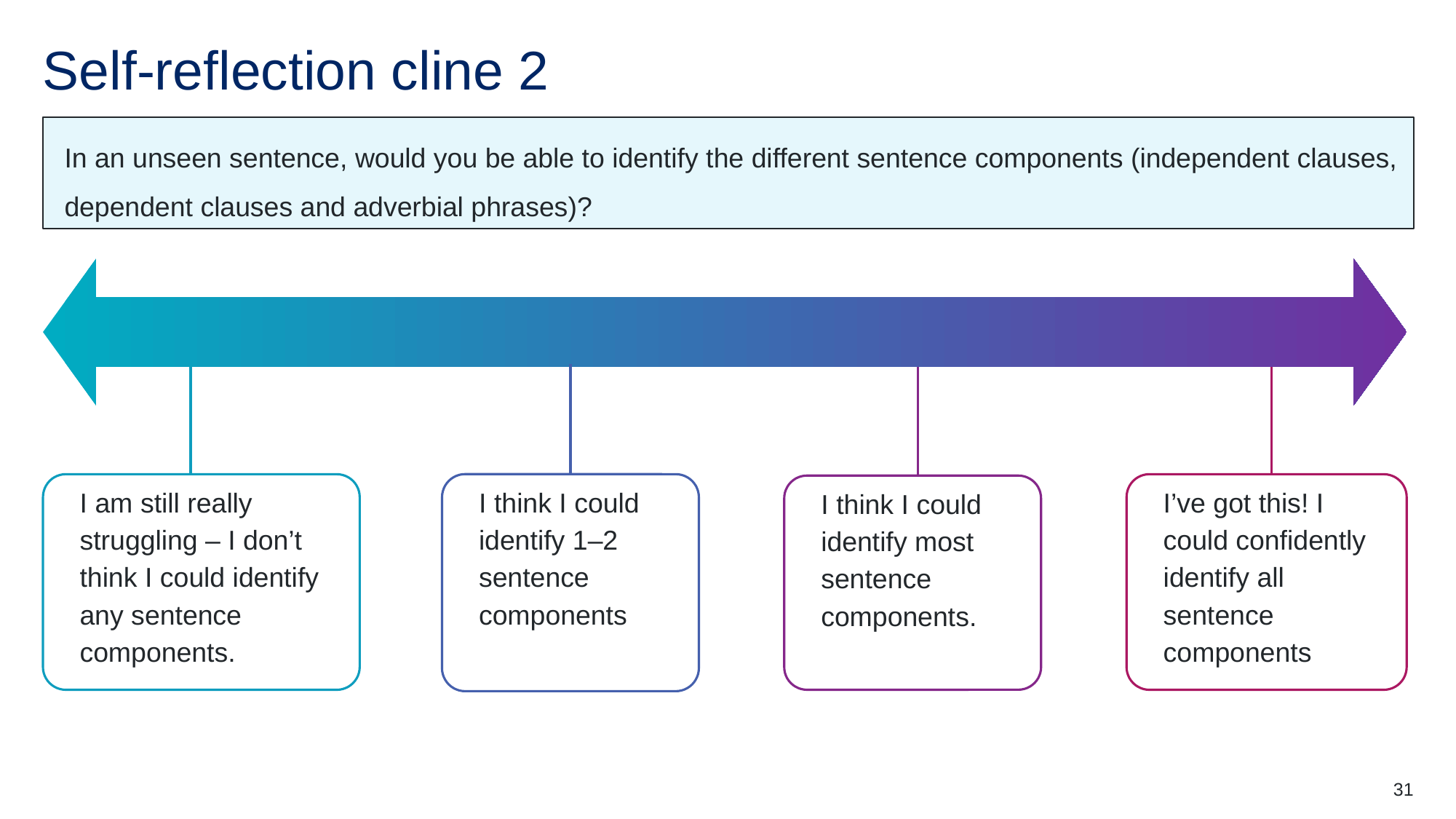

# Self-reflection cline 2
In an unseen sentence, would you be able to identify the different sentence components (independent clauses, dependent clauses and adverbial phrases)?

I think I could identify 1–2 sentence components
I’ve got this! I could confidently identify all sentence components
I am still really struggling – I don’t think I could identify any sentence components.
I think I could identify most sentence components.
31